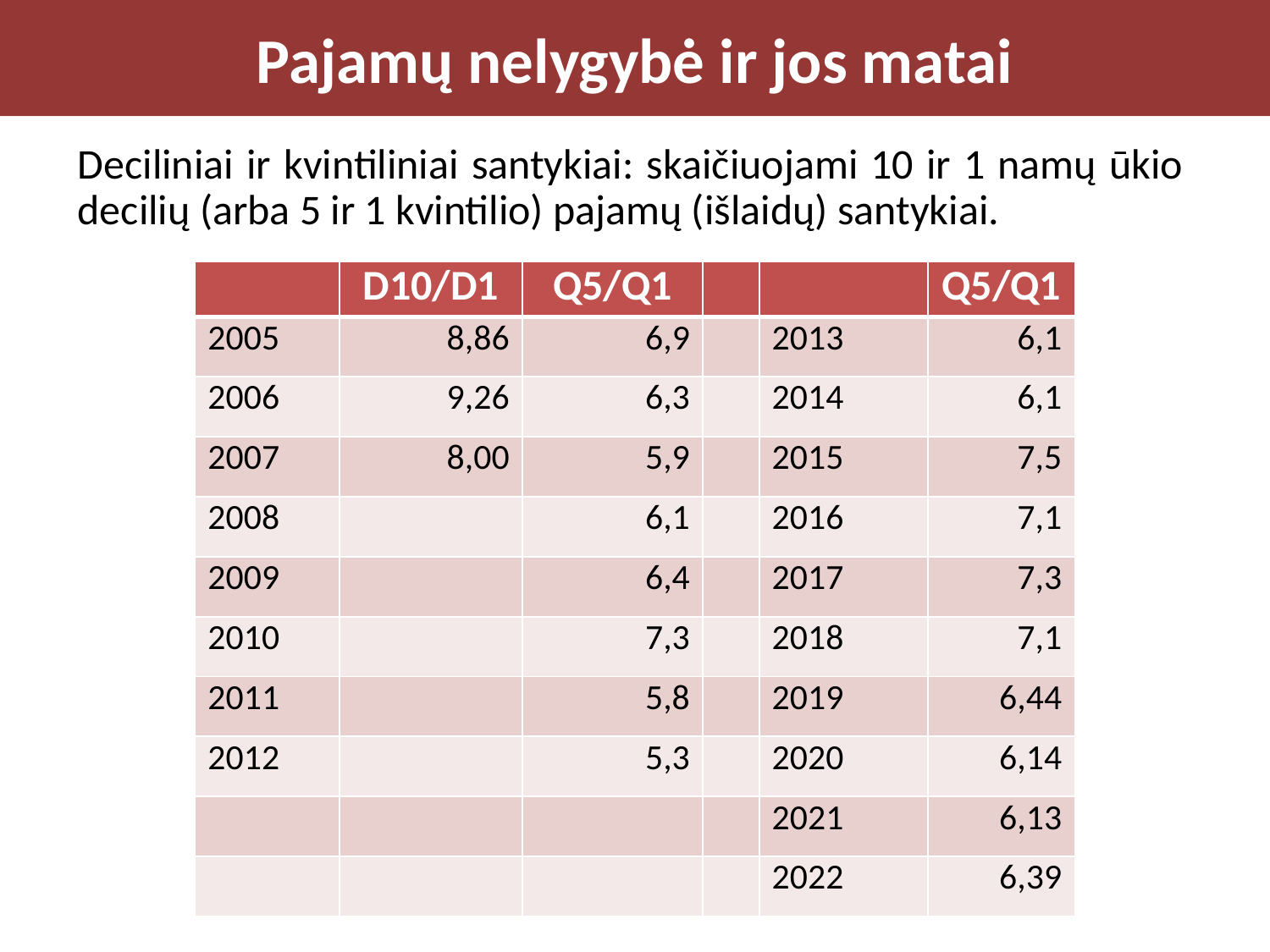

# Pajamų nelygybė ir jos matai
Deciliniai ir kvintiliniai santykiai: skaičiuojami 10 ir 1 namų ūkio decilių (arba 5 ir 1 kvintilio) pajamų (išlaidų) santykiai.
|  | D10/D1 | Q5/Q1 |  |  | Q5/Q1 |
| --- | --- | --- | --- | --- | --- |
| 2005 | 8,86 | 6,9 |  | 2013 | 6,1 |
| 2006 | 9,26 | 6,3 |  | 2014 | 6,1 |
| 2007 | 8,00 | 5,9 |  | 2015 | 7,5 |
| 2008 |  | 6,1 |  | 2016 | 7,1 |
| 2009 |  | 6,4 |  | 2017 | 7,3 |
| 2010 |  | 7,3 |  | 2018 | 7,1 |
| 2011 |  | 5,8 |  | 2019 | 6,44 |
| 2012 |  | 5,3 |  | 2020 | 6,14 |
|  |  |  |  | 2021 | 6,13 |
|  |  |  |  | 2022 | 6,39 |